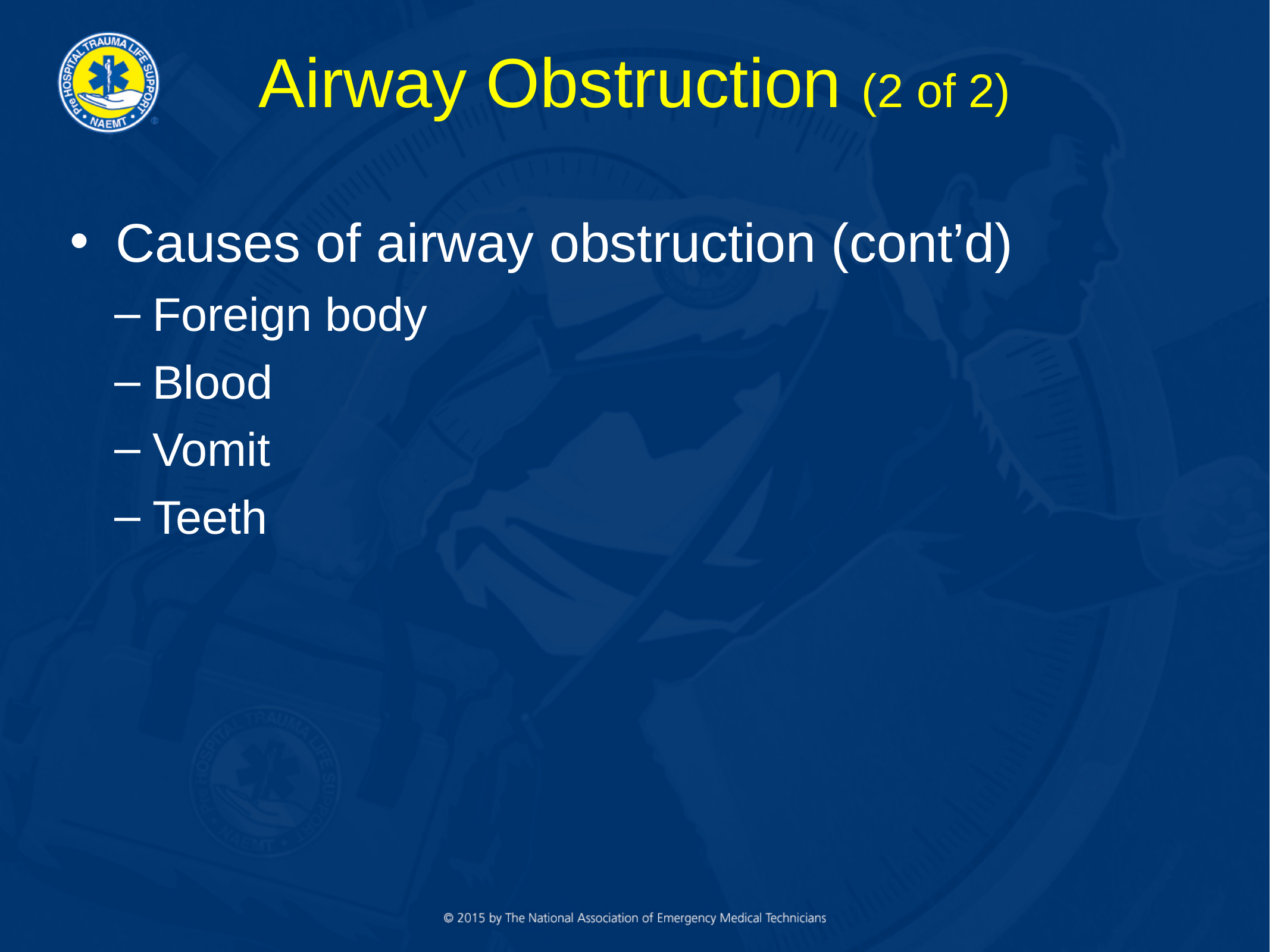

# Airway Obstruction (2 of 2)
Causes of airway obstruction (cont’d)
Foreign body
Blood
Vomit
Teeth